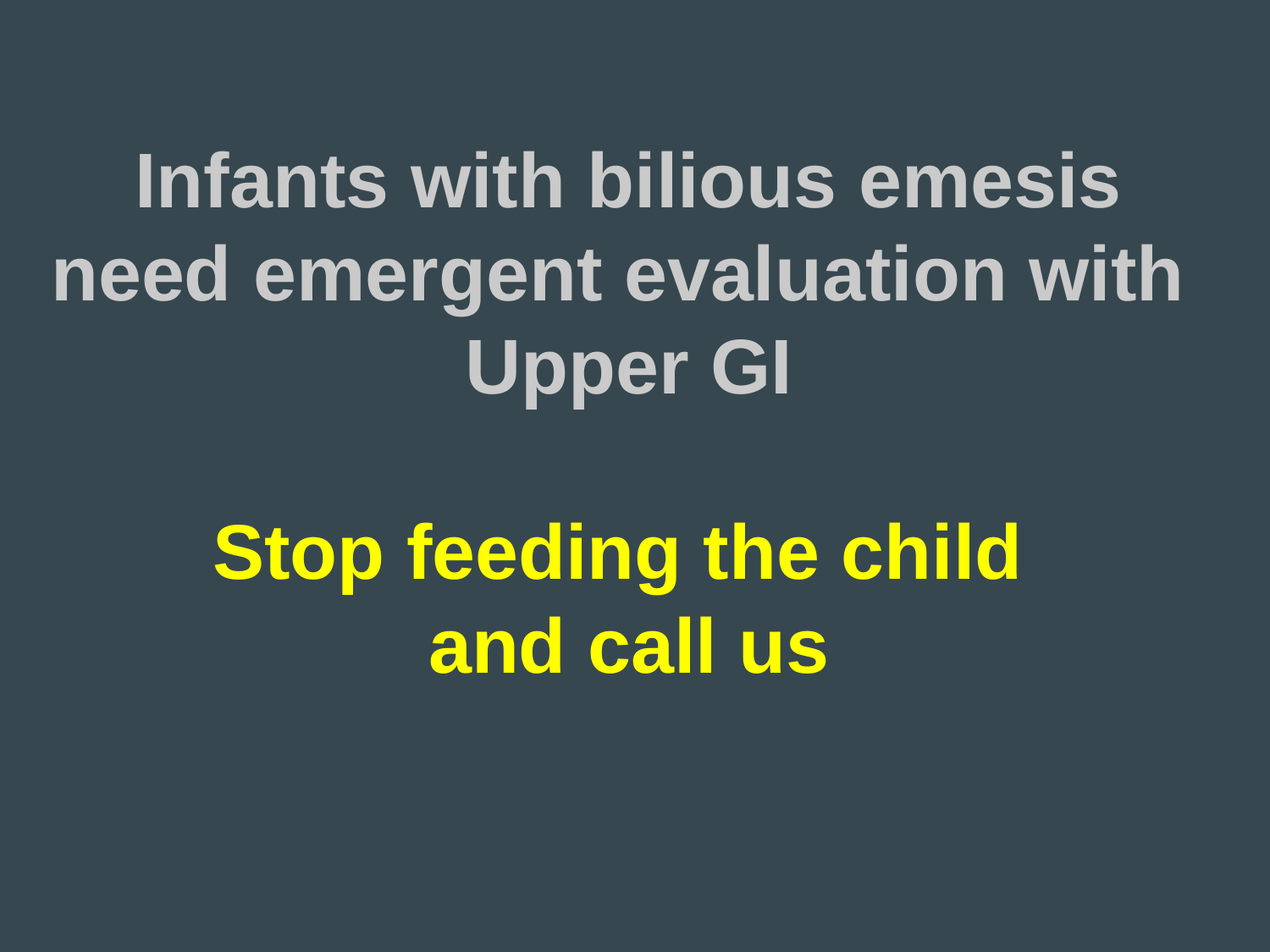

Infants with bilious emesis need emergent evaluation with
Upper GI

Stop feeding the child
and call us